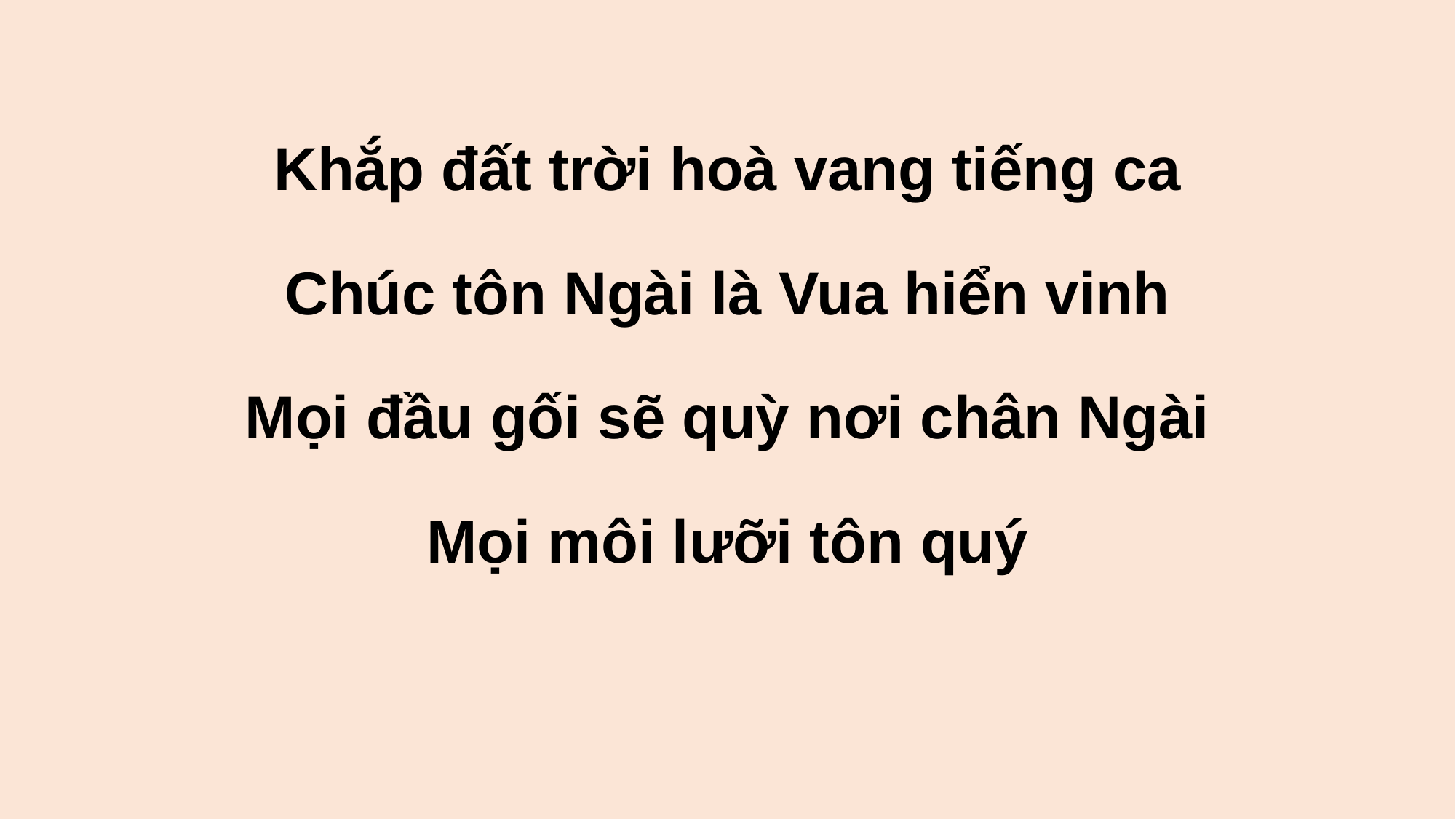

Khắp đất trời hoà vang tiếng ca
Chúc tôn Ngài là Vua hiển vinh
Mọi đầu gối sẽ quỳ nơi chân Ngài
Mọi môi lưỡi tôn quý